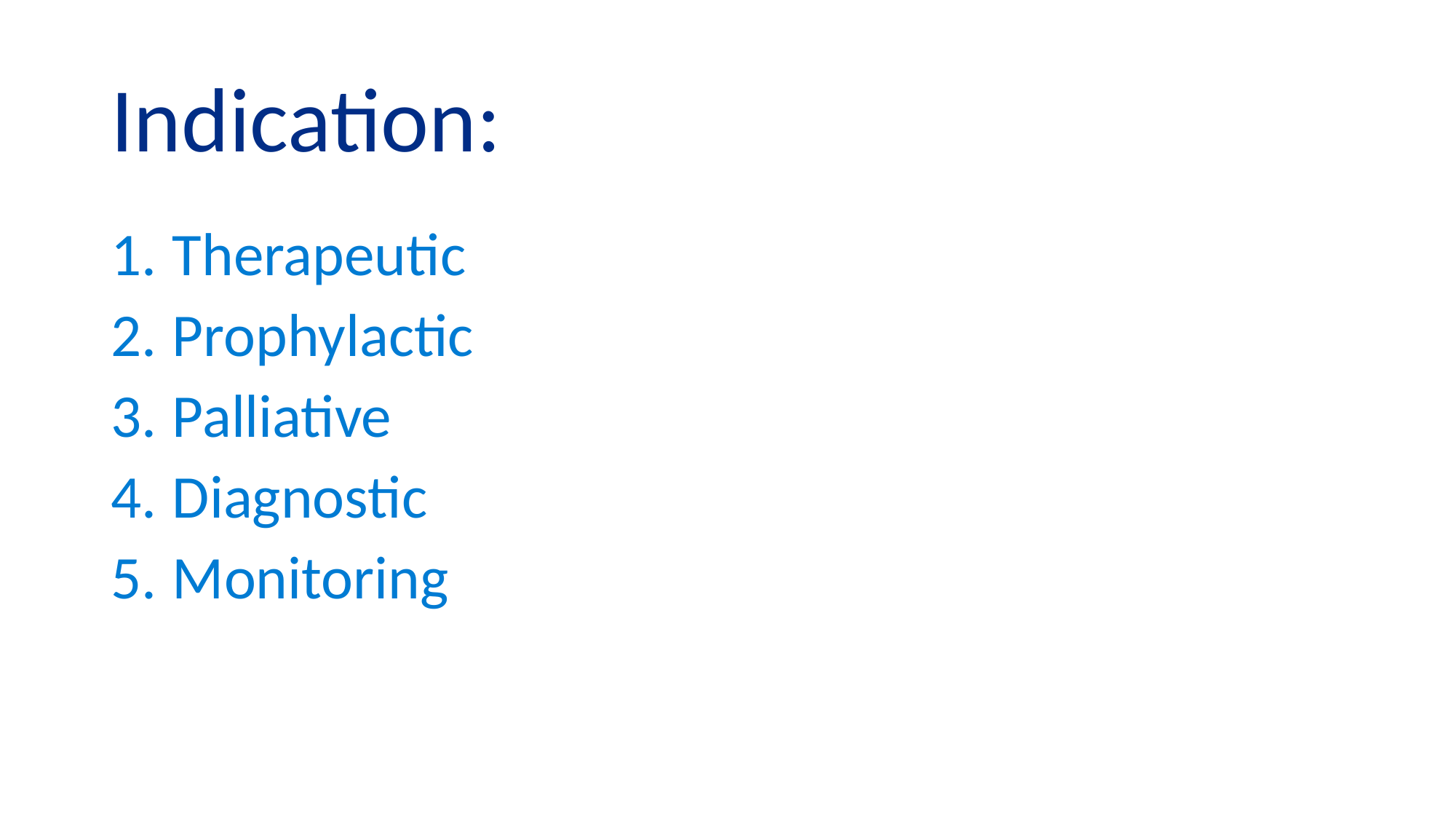

# Indication:
Therapeutic
Prophylactic
Palliative
Diagnostic
Monitoring